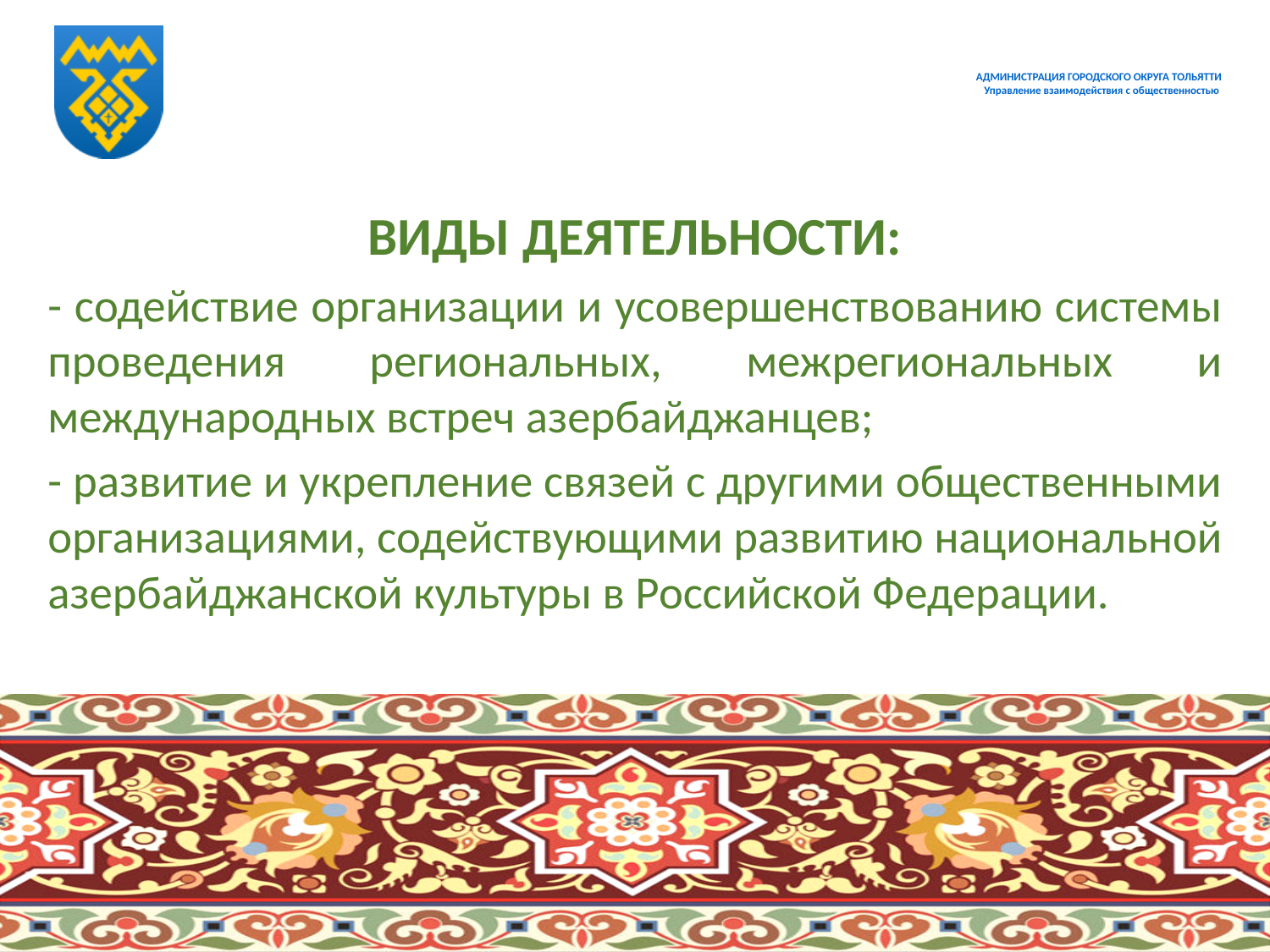

# АДМИНИСТРАЦИЯ ГОРОДСКОГО ОКРУГА ТОЛЬЯТТИ Управление взаимодействия с общественностью
ВИДЫ ДЕЯТЕЛЬНОСТИ:
- содействие организации и усовершенствованию системы проведения региональных, межрегиональных и международных встреч азербайджанцев;
- развитие и укрепление связей с другими общественными организациями, содействующими развитию национальной азербайджанской культуры в Российской Федерации.